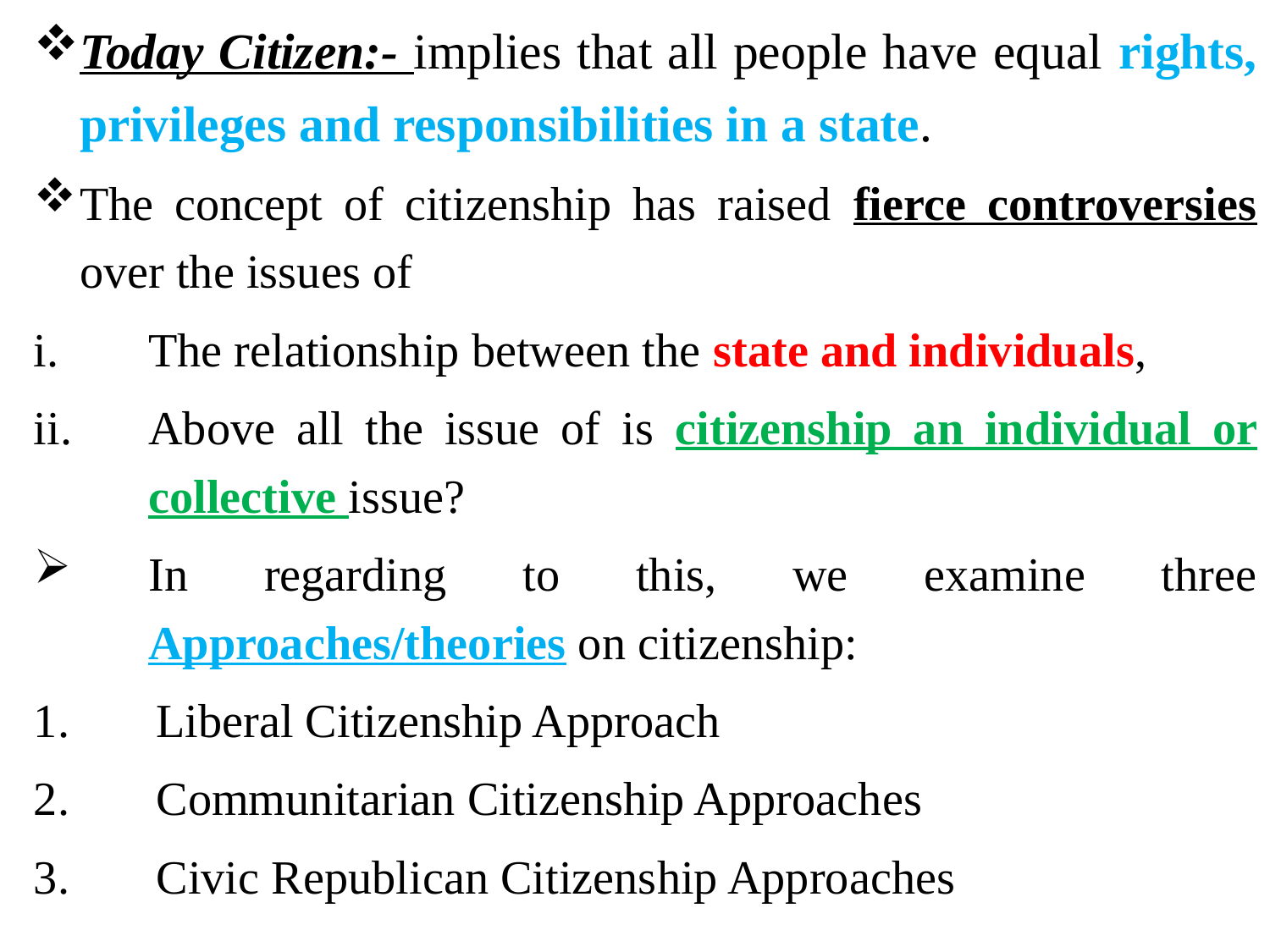

Today Citizen:- implies that all people have equal rights, privileges and responsibilities in a state.
The concept of citizenship has raised fierce controversies over the issues of
The relationship between the state and individuals,
Above all the issue of is citizenship an individual or collective issue?
In regarding to this, we examine three Approaches/theories on citizenship:
Liberal Citizenship Approach
Communitarian Citizenship Approaches
Civic Republican Citizenship Approaches